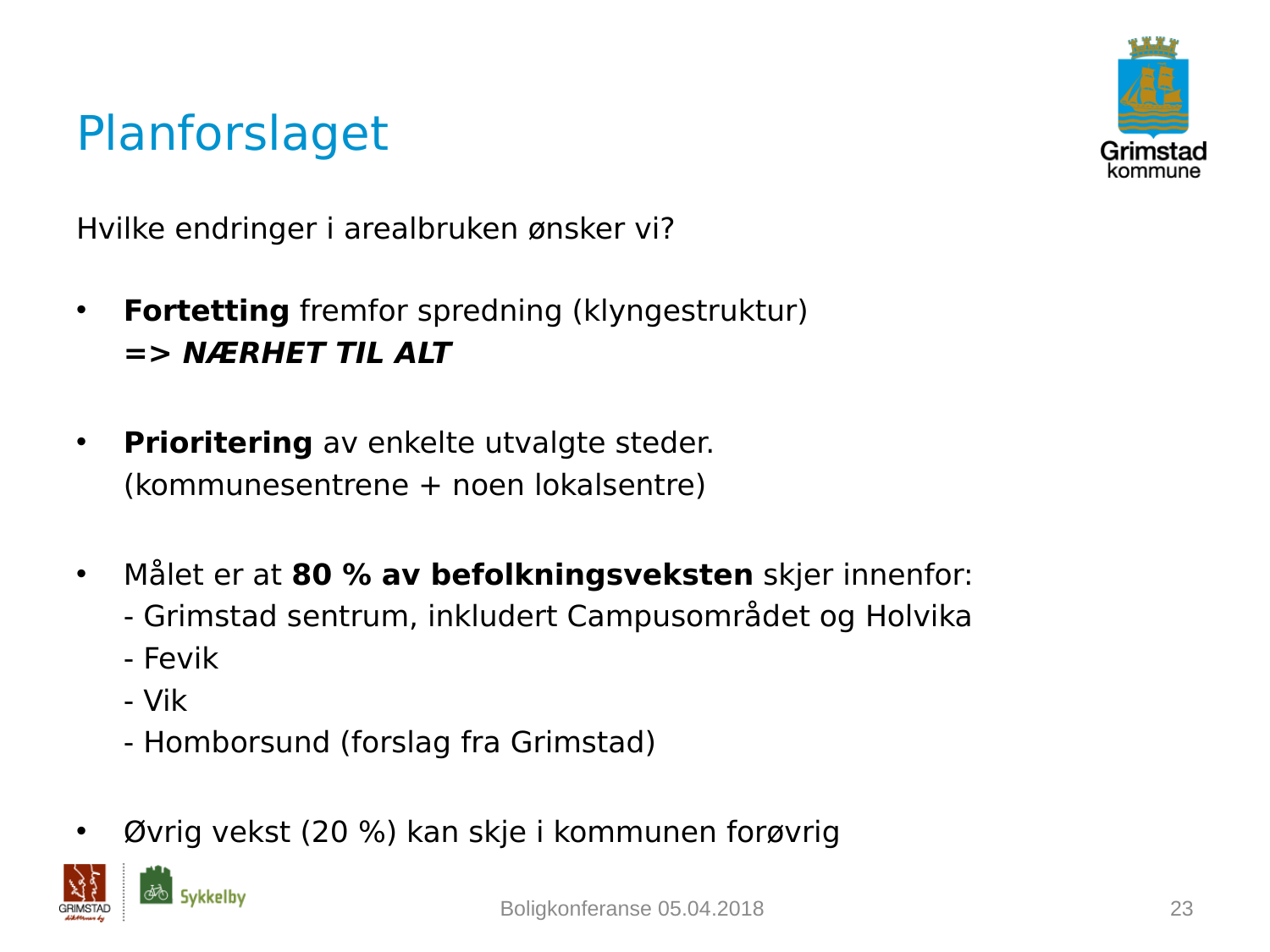

# Planforslaget
Hvilke endringer i arealbruken ønsker vi?
Fortetting fremfor spredning (klyngestruktur)
=> NÆRHET TIL ALT
Prioritering av enkelte utvalgte steder.
(kommunesentrene + noen lokalsentre)
Målet er at 80 % av befolkningsveksten skjer innenfor:
- Grimstad sentrum, inkludert Campusområdet og Holvika
- Fevik
- Vik
- Homborsund (forslag fra Grimstad)
Øvrig vekst (20 %) kan skje i kommunen forøvrig

Boligkonferanse 05.04.2018
23